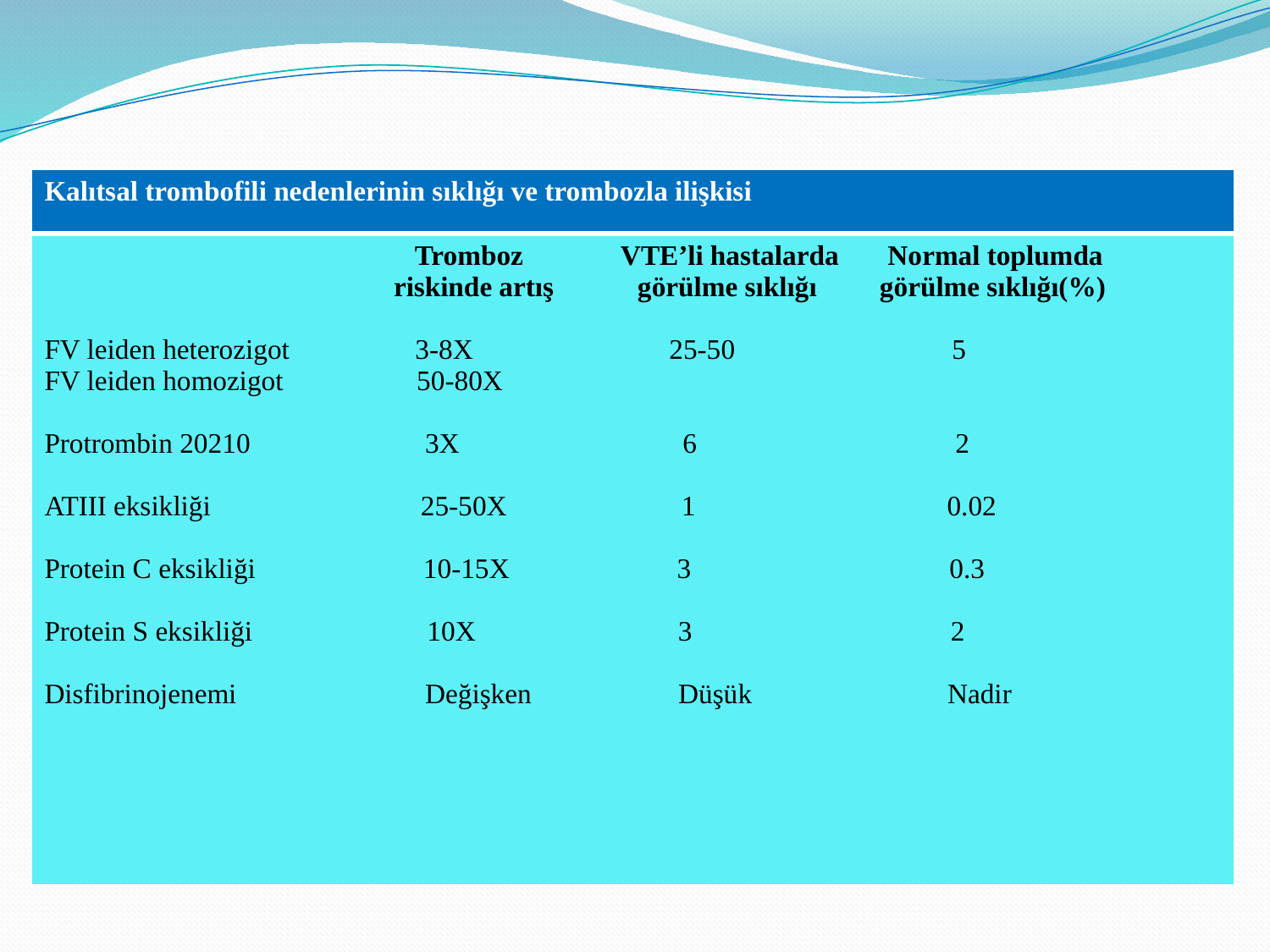

#
| Kalıtsal trombofili nedenlerinin sıklığı ve trombozla ilişkisi |
| --- |
| Tromboz VTE’li hastalarda Normal toplumda riskinde artış görülme sıklığı görülme sıklığı(%) FV leiden heterozigot 3-8X 25-50 5 FV leiden homozigot 50-80X Protrombin 20210 3X 6 2 ATIII eksikliği 25-50X 1 0.02 Protein C eksikliği 10-15X 3 0.3 Protein S eksikliği 10X 3 2 Disfibrinojenemi Değişken Düşük Nadir |